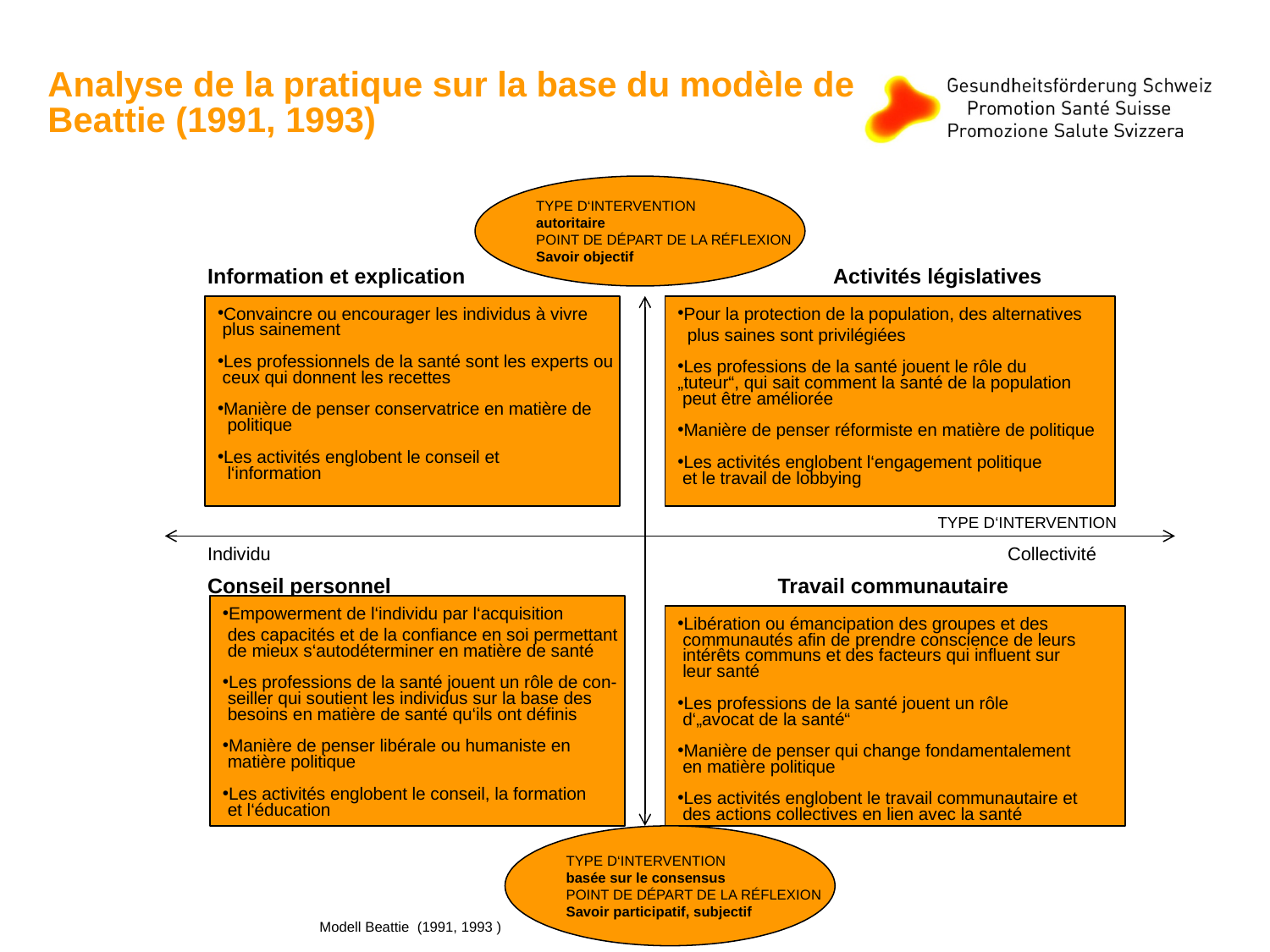

Analyse de la pratique sur la base du modèle de Beattie (1991, 1993)
TYPE D‘Intervention
autoritaire
Point de départ de la réflexion
Savoir objectif

Information et explication
Activités législatives
Convaincre ou encourager les individus à vivre
 plus sainement

Les professionnels de la santé sont les experts ou
 ceux qui donnent les recettes

Manière de penser conservatrice en matière de
  politique

Les activités englobent le conseil et
  l‘information
Pour la protection de la population, des alternatives
  plus saines sont privilégiées

Les professions de la santé jouent le rôle du
„tuteur“, qui sait comment la santé de la population
 peut être améliorée

Manière de penser réformiste en matière de politique

Les activités englobent l‘engagement politique
 et le travail de lobbying
TYPE D‘Intervention
Individu
Collectivité
Conseil personnel
Travail communautaire
Empowerment de l‘individu par l‘acquisition
 des capacités et de la confiance en soi permettant
 de mieux s‘autodéterminer en matière de santé

Les professions de la santé jouent un rôle de con-
 seiller qui soutient les individus sur la base des
 besoins en matière de santé qu‘ils ont définis

Manière de penser libérale ou humaniste en
 matière politique

Les activités englobent le conseil, la formation
 et l‘éducation
Libération ou émancipation des groupes et des
 communautés afin de prendre conscience de leurs
 intérêts communs et des facteurs qui influent sur
 leur santé

Les professions de la santé jouent un rôle
 d‘„avocat de la santé“

Manière de penser qui change fondamentalement
 en matière politique

Les activités englobent le travail communautaire et
 des actions collectives en lien avec la santé
TYPE D‘Intervention
basée sur le consensus
POINT DE DéPART DE LA RéFLEXION
Savoir participatif, subjectif
Modell Beattie  (1991, 1993 )